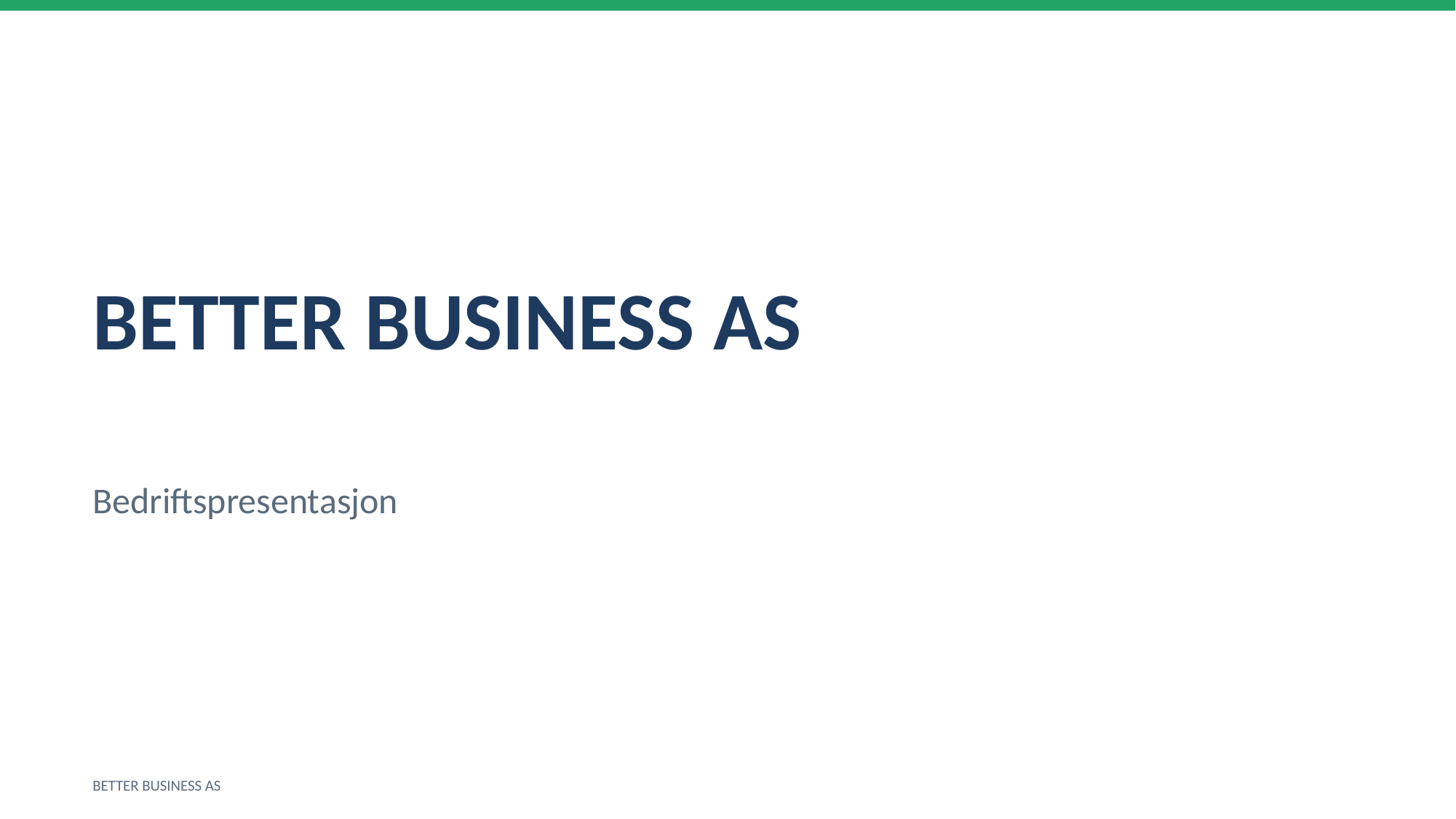

BETTER BUSINESS AS
Bedriftspresentasjon
BETTER BUSINESS AS